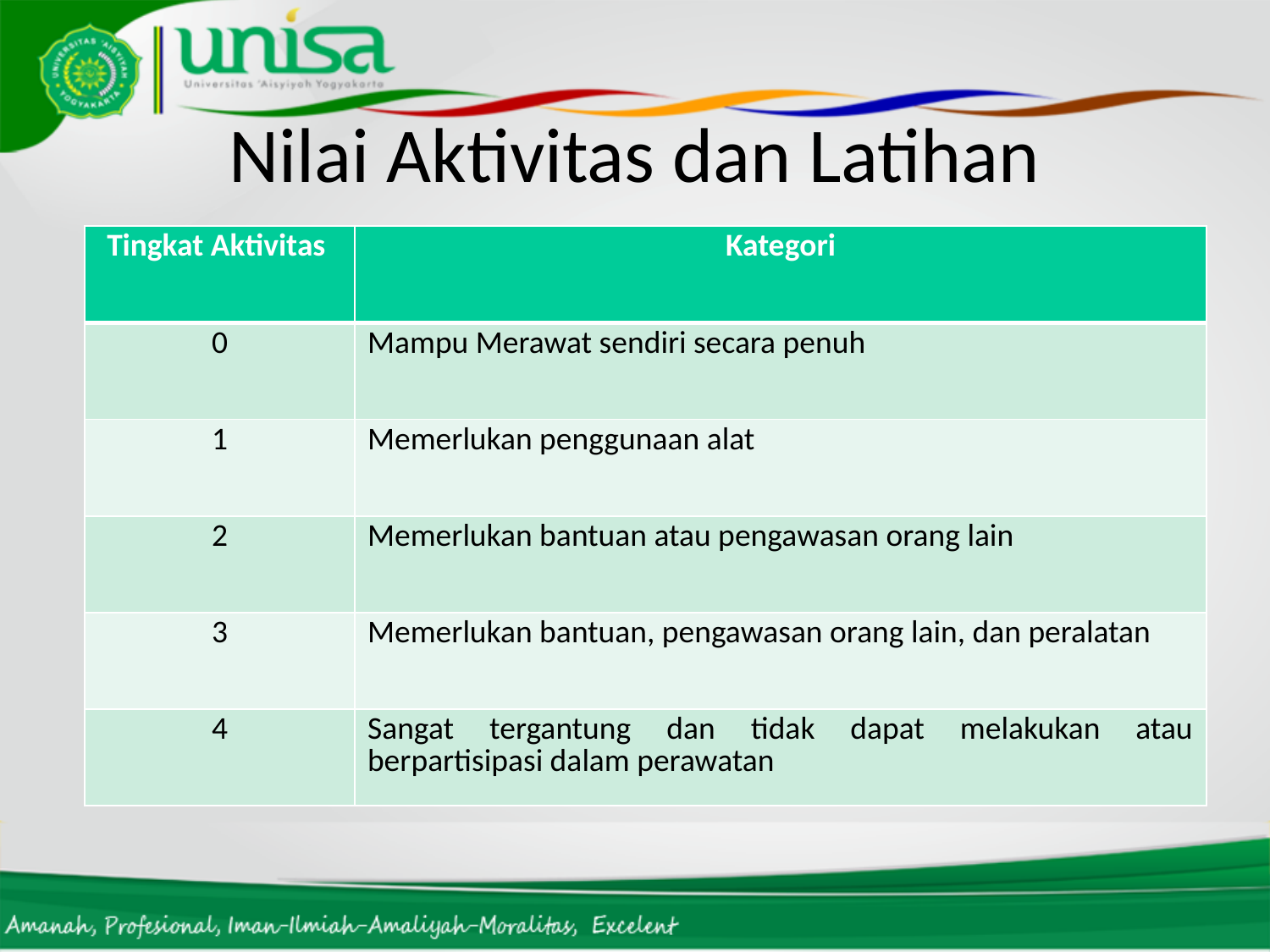

# Nilai Aktivitas dan Latihan
| Tingkat Aktivitas | Kategori |
| --- | --- |
| 0 | Mampu Merawat sendiri secara penuh |
| 1 | Memerlukan penggunaan alat |
| 2 | Memerlukan bantuan atau pengawasan orang lain |
| 3 | Memerlukan bantuan, pengawasan orang lain, dan peralatan |
| 4 | Sangat tergantung dan tidak dapat melakukan atau berpartisipasi dalam perawatan |